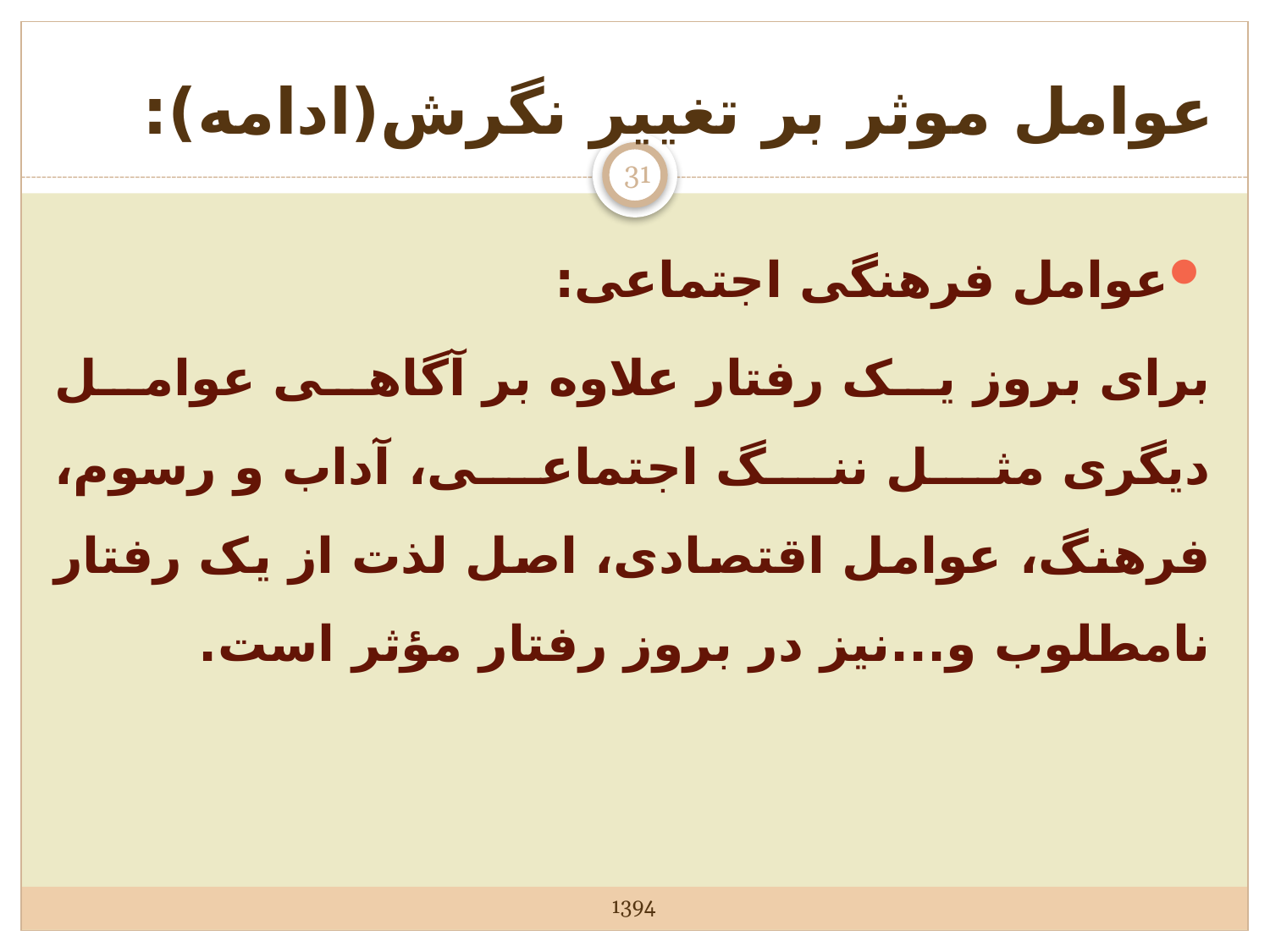

# عوامل موثر بر تغییر نگرش(ادامه):
31
عوامل فرهنگی اجتماعی:
برای بروز یک رفتار علاوه بر آگاهی عوامل دیگری مثل ننگ اجتماعی، آداب و رسوم، فرهنگ، عوامل اقتصادی، اصل لذت از یک رفتار نامطلوب و...نیز در بروز رفتار مؤثر است.

1394